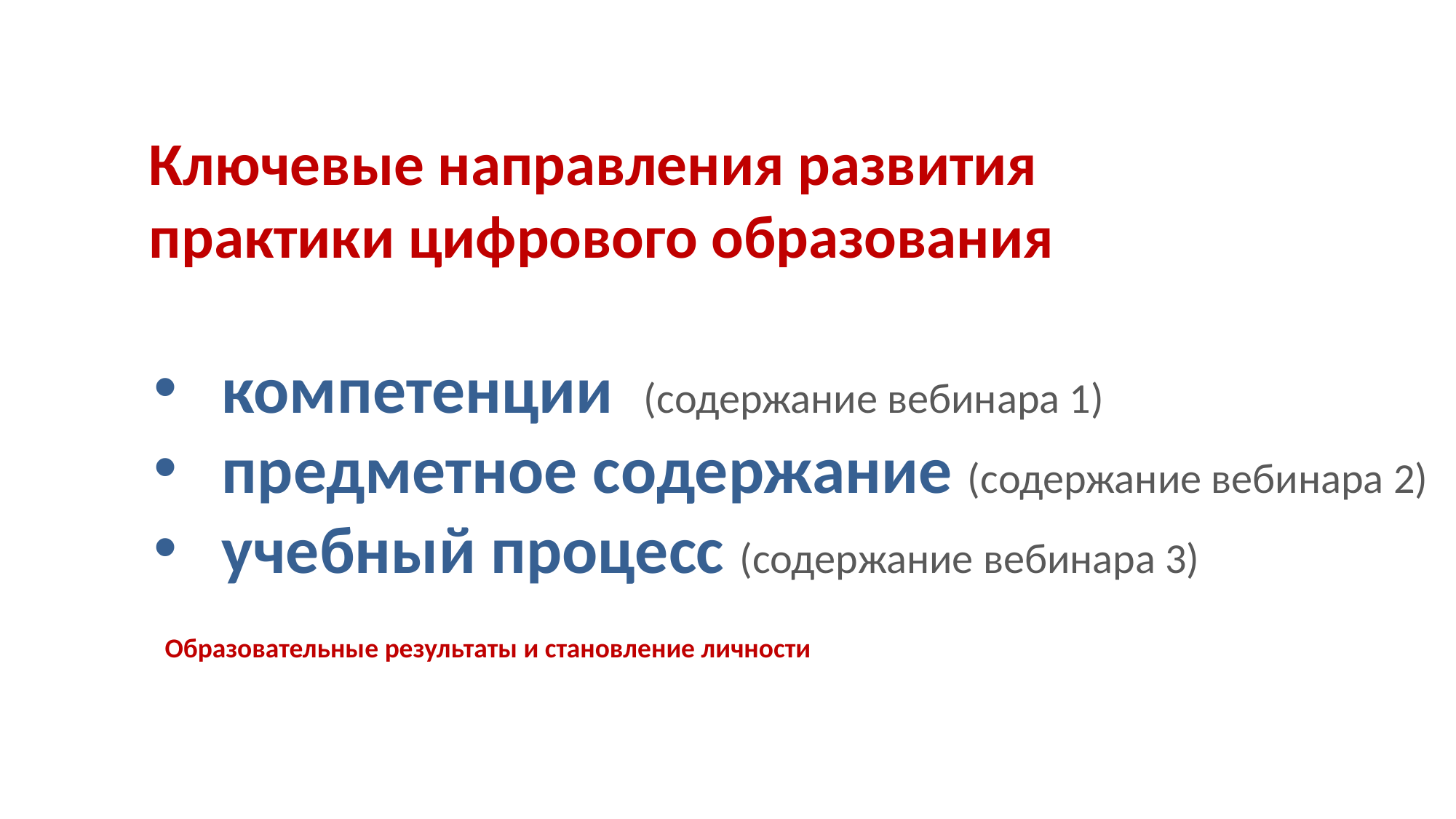

Ключевые направления развития
практики цифрового образования
компетенции  (содержание вебинара 1)
предметное содержание (содержание вебинара 2)
учебный процесс (содержание вебинара 3)
Образовательные результаты и становление личности